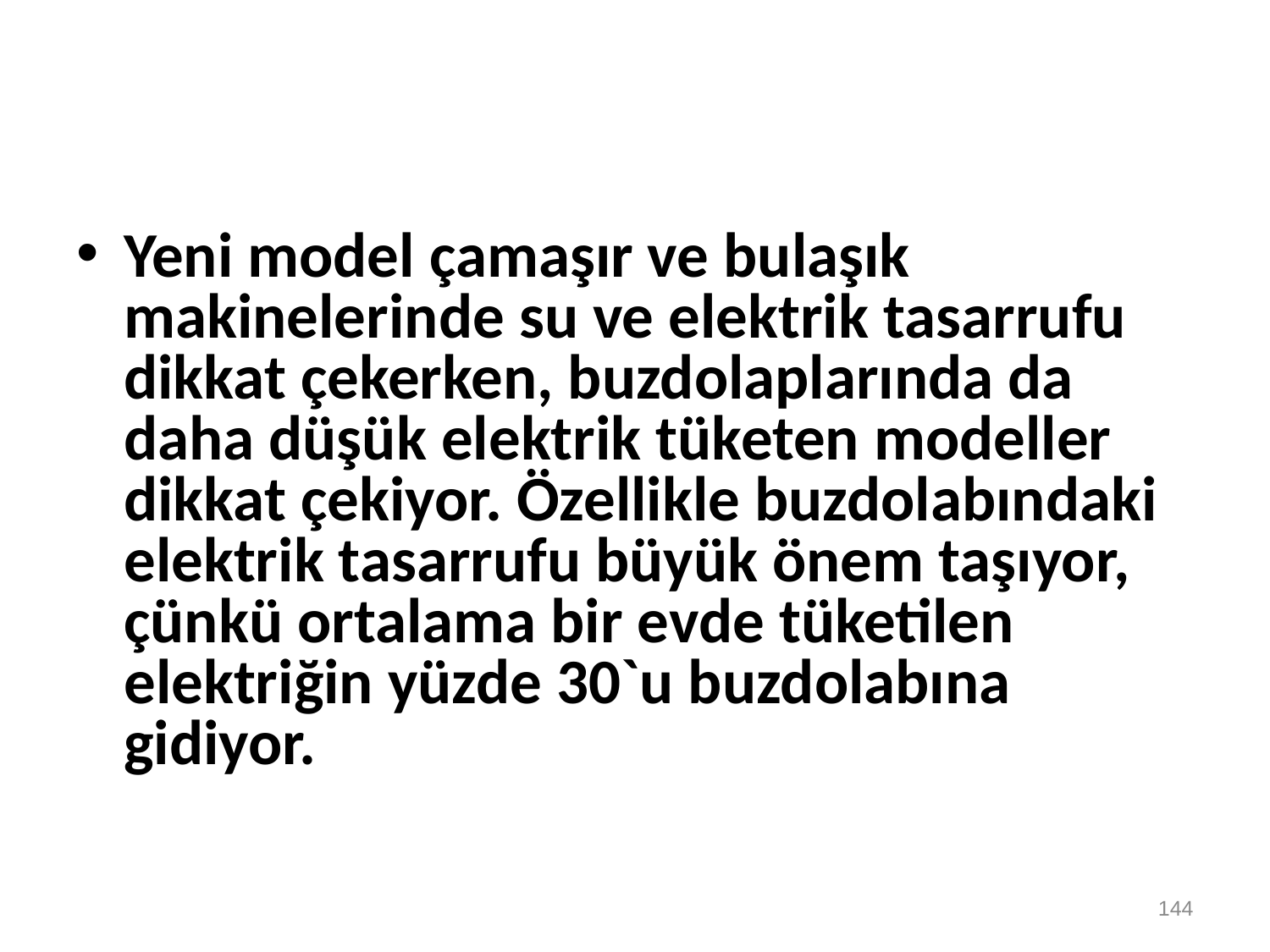

Yeni model çamaşır ve bulaşık makinelerinde su ve elektrik tasarrufu dikkat çekerken, buzdolaplarında da daha düşük elektrik tüketen modeller dikkat çekiyor. Özellikle buzdolabındaki elektrik tasarrufu büyük önem taşıyor, çünkü ortalama bir evde tüketilen elektriğin yüzde 30`u buzdolabına gidiyor.

144